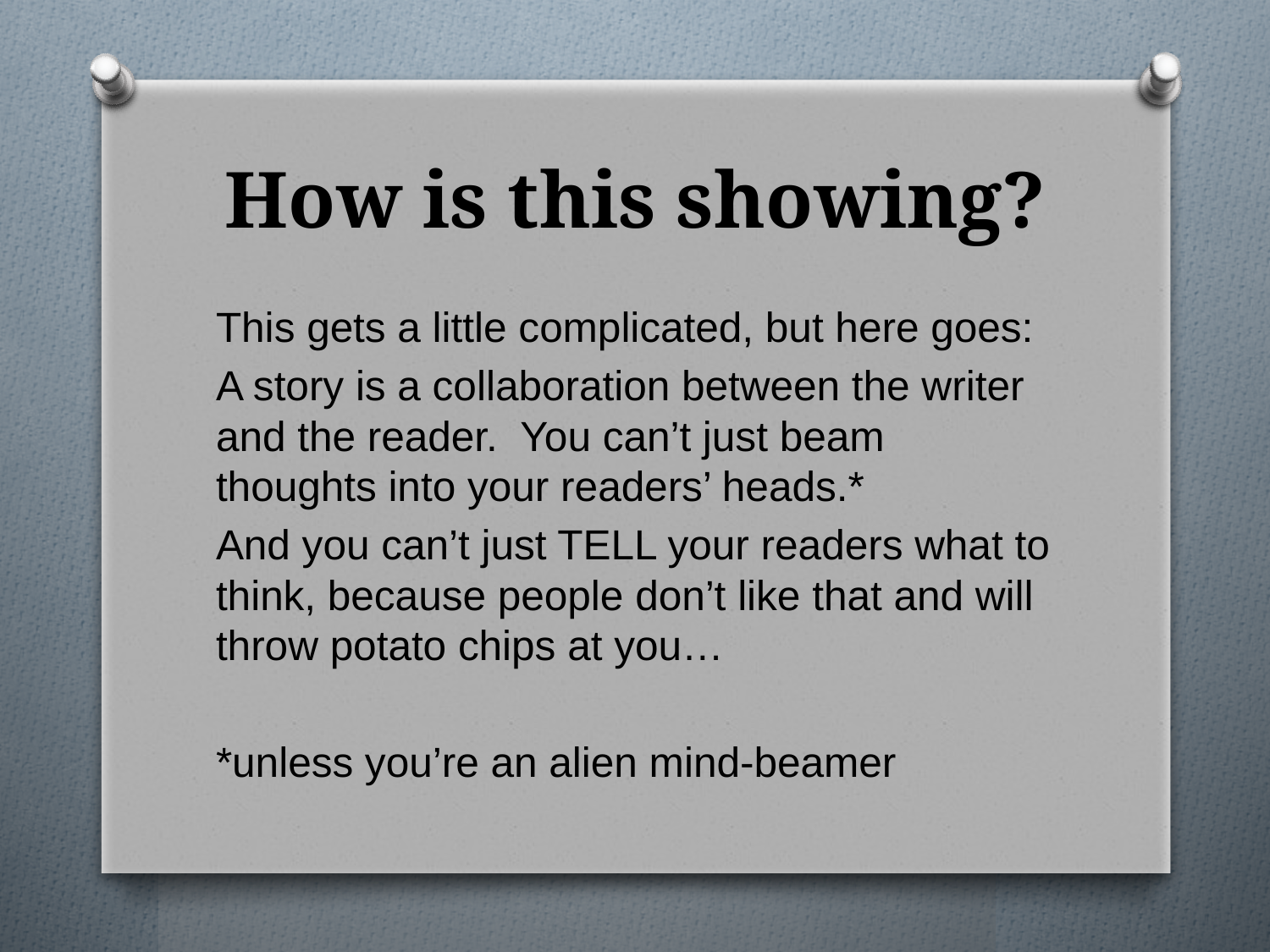

# How is this showing?
This gets a little complicated, but here goes:
A story is a collaboration between the writer and the reader.  You can’t just beam thoughts into your readers’ heads.*
And you can’t just TELL your readers what to think, because people don’t like that and will throw potato chips at you…

*unless you’re an alien mind-beamer